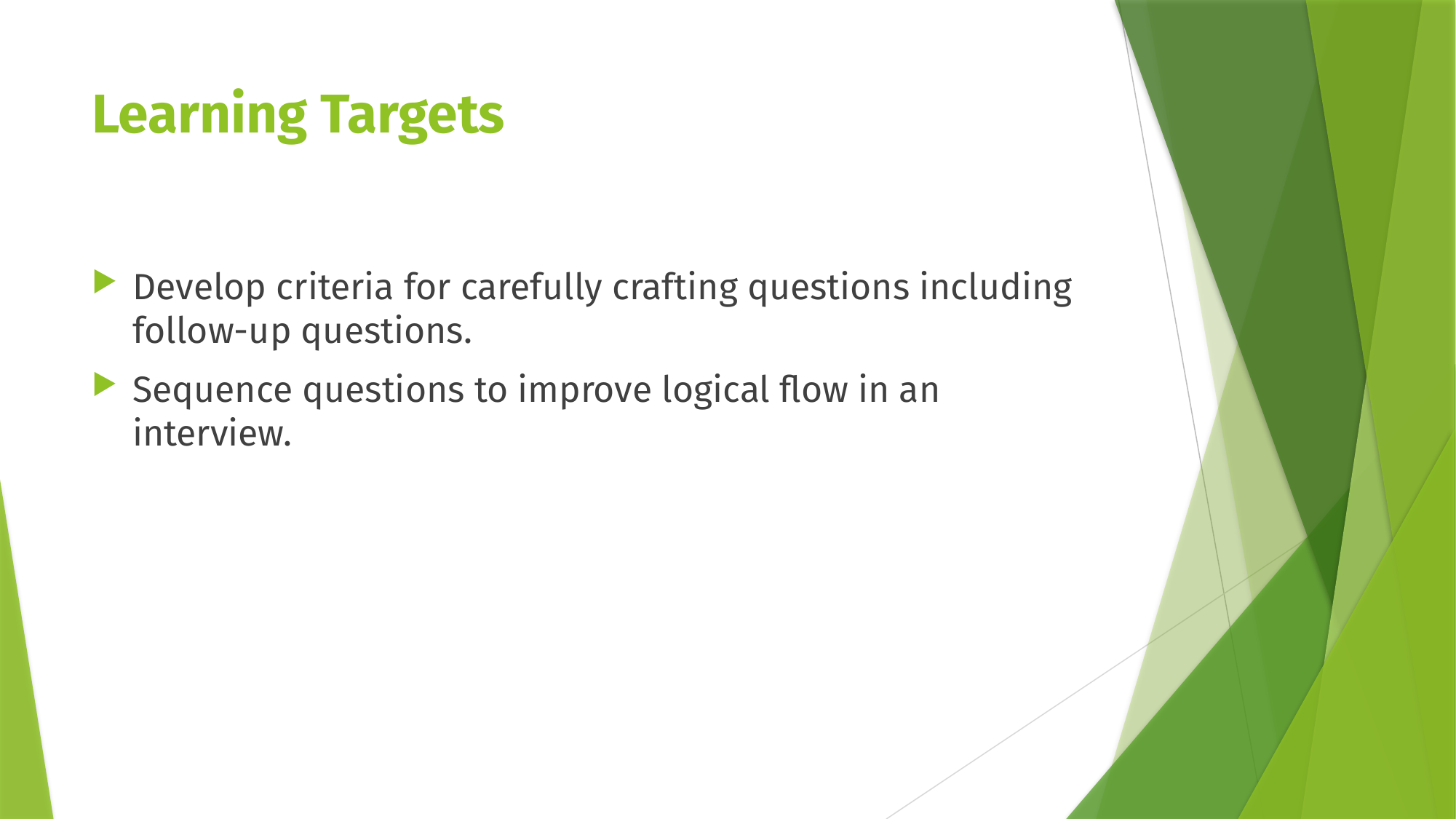

# Learning Targets
Develop criteria for carefully crafting questions including follow-up questions.
Sequence questions to improve logical flow in an interview.